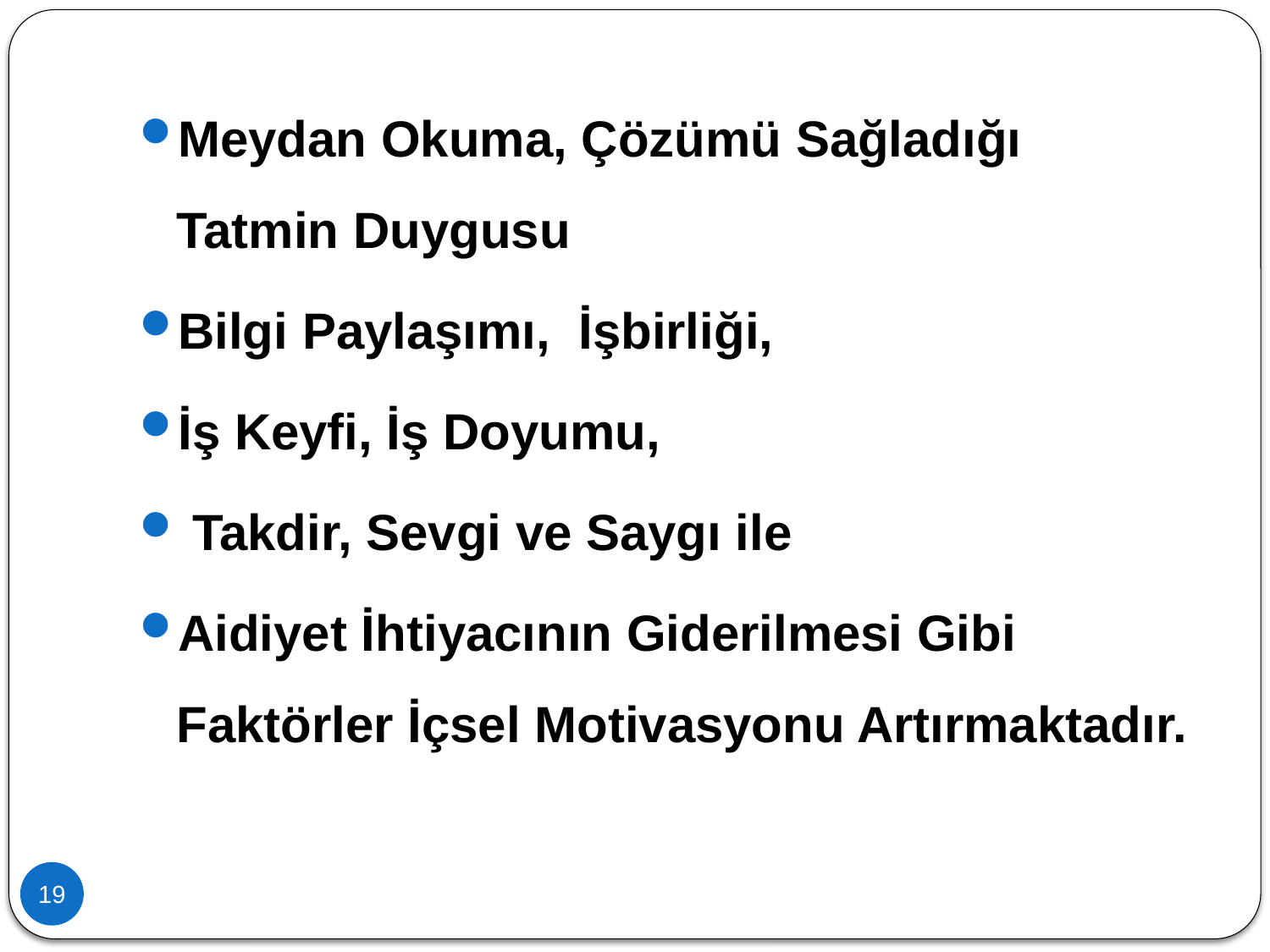

Meydan Okuma, Çözümü Sağladığı Tatmin Duygusu
Bilgi Paylaşımı,  İşbirliği,
İş Keyfi, İş Doyumu,
 Takdir, Sevgi ve Saygı ile
Aidiyet İhtiyacının Giderilmesi Gibi Faktörler İçsel Motivasyonu Artırmaktadır.

19